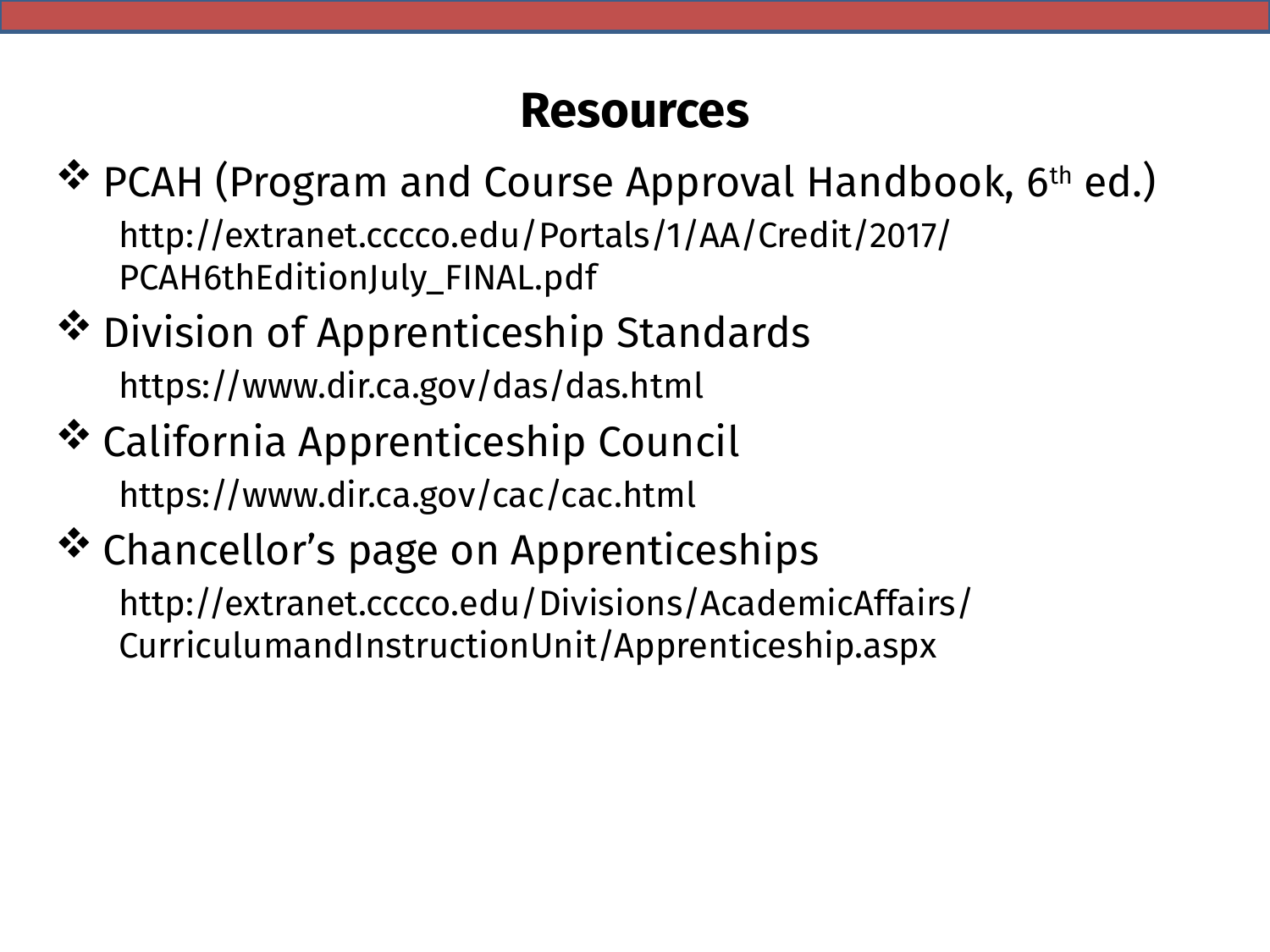

# Resources
PCAH (Program and Course Approval Handbook, 6th ed.)
http://extranet.cccco.edu/Portals/1/AA/Credit/2017/PCAH6thEditionJuly_FINAL.pdf
Division of Apprenticeship Standards
https://www.dir.ca.gov/das/das.html
California Apprenticeship Council
https://www.dir.ca.gov/cac/cac.html
Chancellor’s page on Apprenticeships
http://extranet.cccco.edu/Divisions/AcademicAffairs/CurriculumandInstructionUnit/Apprenticeship.aspx